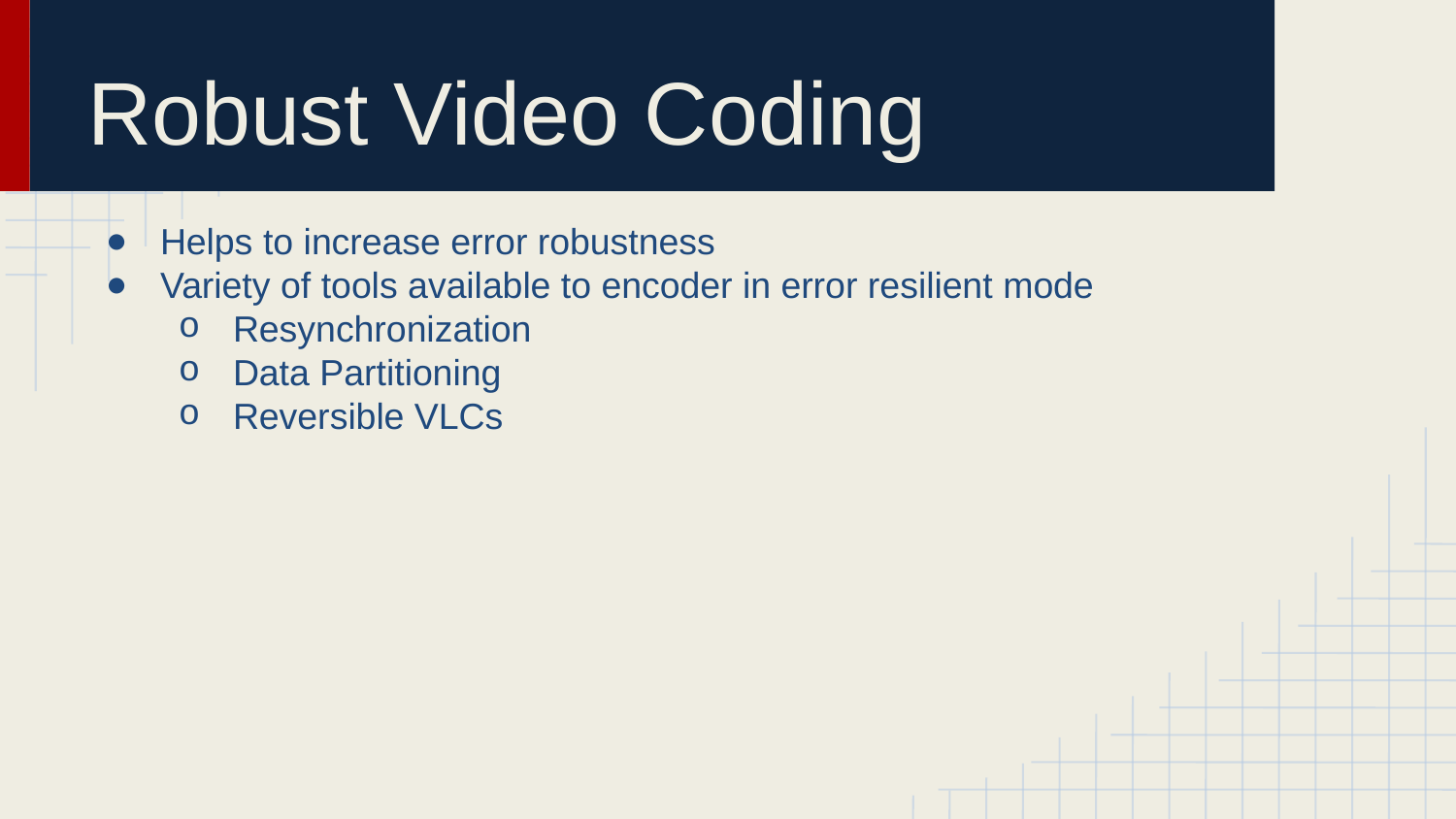

# Robust Video Coding
Helps to increase error robustness
Variety of tools available to encoder in error resilient mode
Resynchronization
Data Partitioning
Reversible VLCs